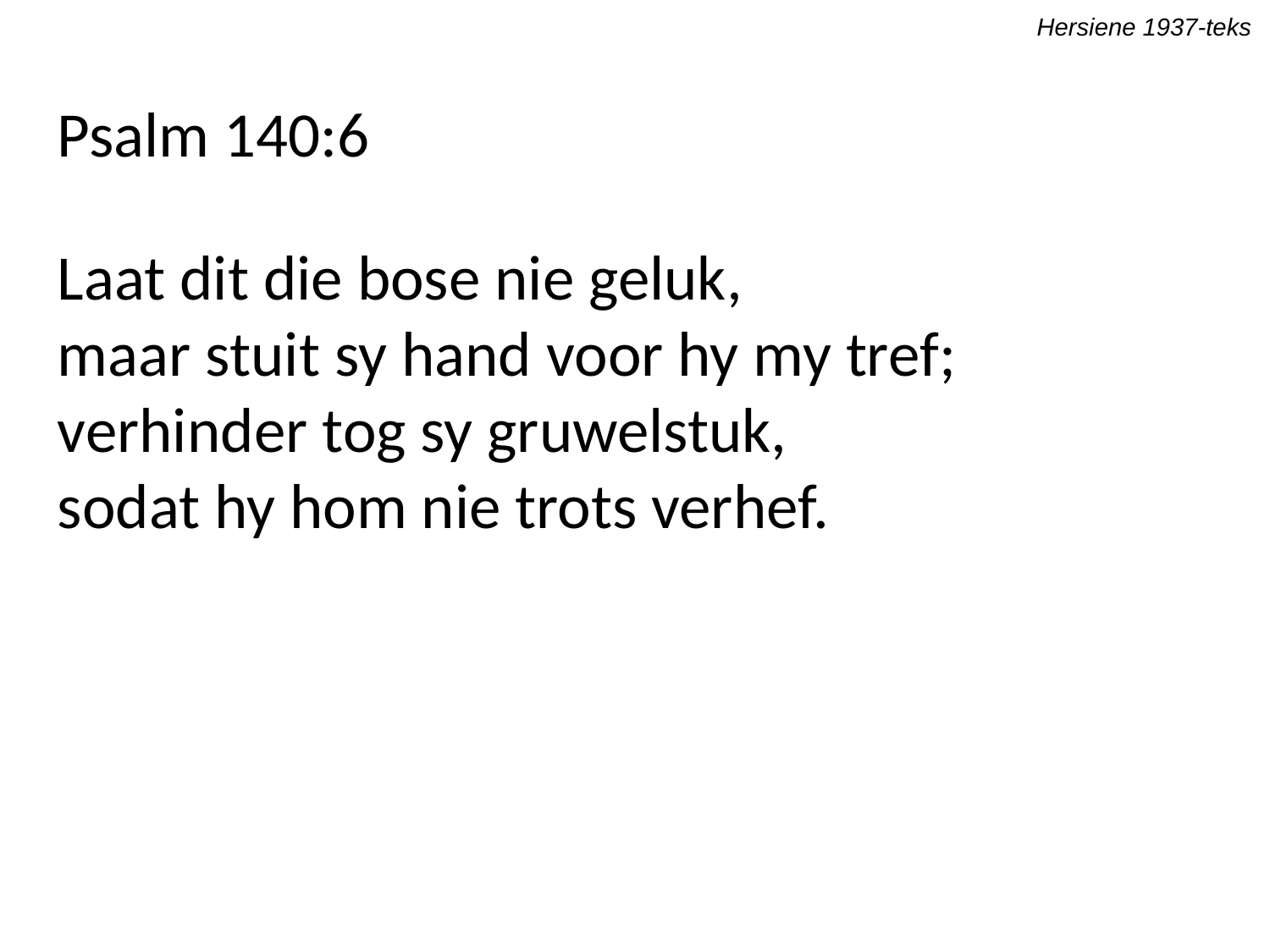

Hersiene 1937-teks
Psalm 140:6

Laat dit die bose nie geluk,
maar stuit sy hand voor hy my tref;
verhinder tog sy gruwelstuk,
sodat hy hom nie trots verhef.